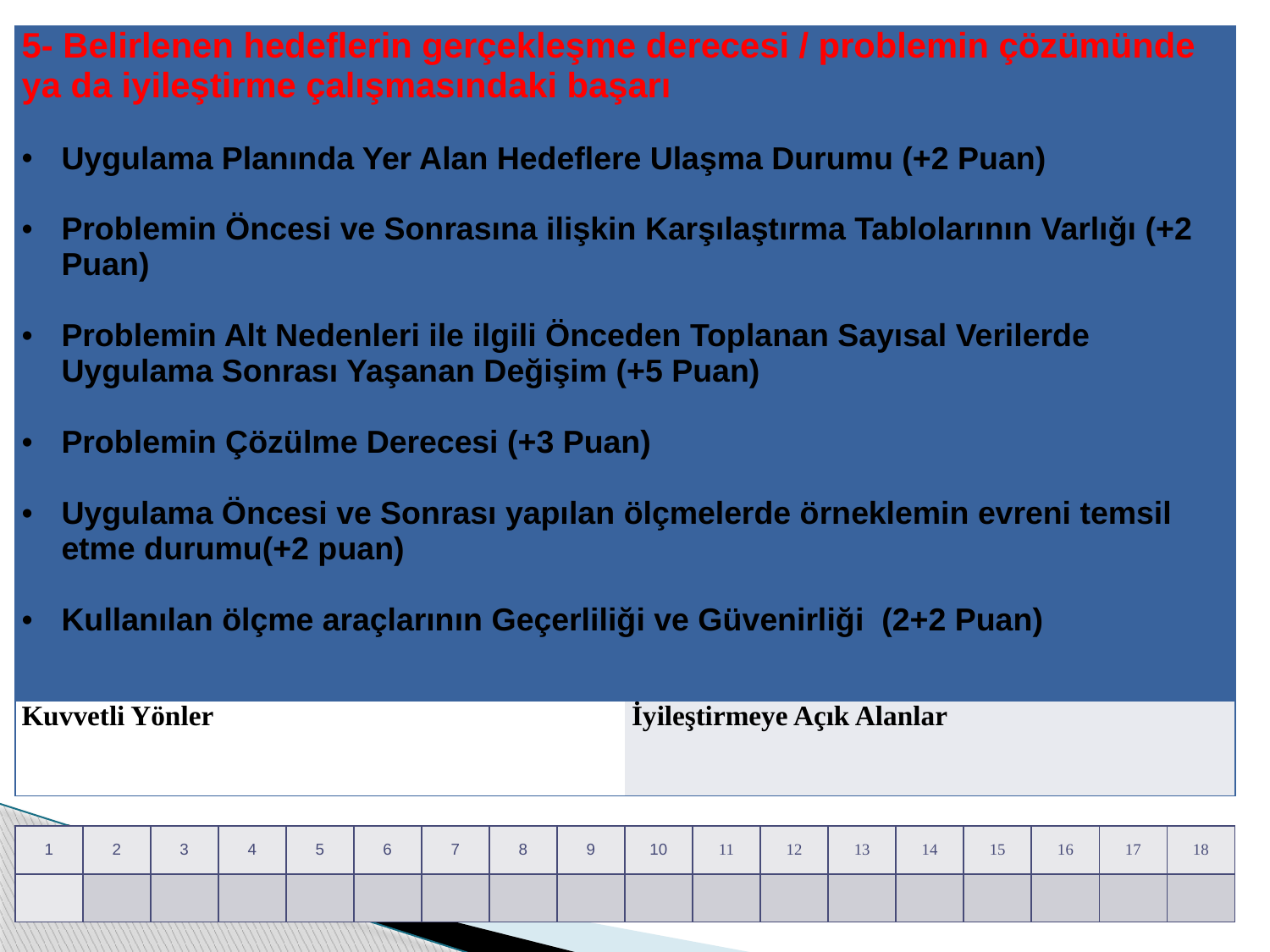

| 5- Belirlenen hedeflerin gerçekleşme derecesi / problemin çözümünde ya da iyileştirme çalışmasındaki başarı Uygulama Planında Yer Alan Hedeflere Ulaşma Durumu (+2 Puan) Problemin Öncesi ve Sonrasına ilişkin Karşılaştırma Tablolarının Varlığı (+2 Puan) Problemin Alt Nedenleri ile ilgili Önceden Toplanan Sayısal Verilerde Uygulama Sonrası Yaşanan Değişim (+5 Puan) Problemin Çözülme Derecesi (+3 Puan) Uygulama Öncesi ve Sonrası yapılan ölçmelerde örneklemin evreni temsil etme durumu(+2 puan) Kullanılan ölçme araçlarının Geçerliliği ve Güvenirliği (2+2 Puan) |  |
| --- | --- |
| Kuvvetli Yönler | İyileştirmeye Açık Alanlar |
| 1 | 2 | 3 | 4 | 5 | 6 | 7 | 8 | 9 | 10 | 11 | 12 | 13 | 14 | 15 | 16 | 17 | 18 |
| --- | --- | --- | --- | --- | --- | --- | --- | --- | --- | --- | --- | --- | --- | --- | --- | --- | --- |
|  |  |  |  |  |  |  |  |  |  |  |  |  |  |  |  |  |  |